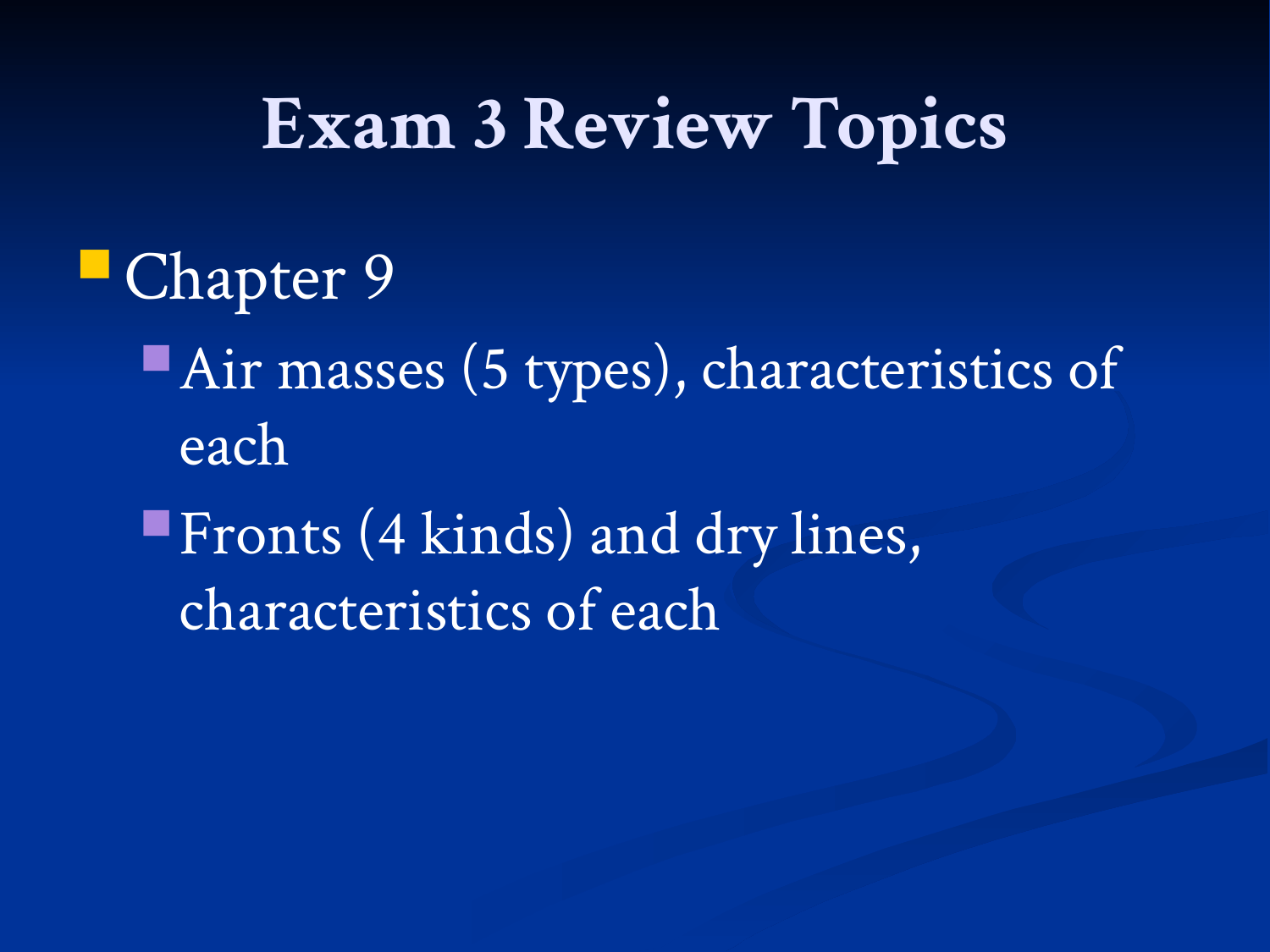

# Exam 3 Review Topics
Chapter 9
Air masses (5 types), characteristics of each
Fronts (4 kinds) and dry lines, characteristics of each